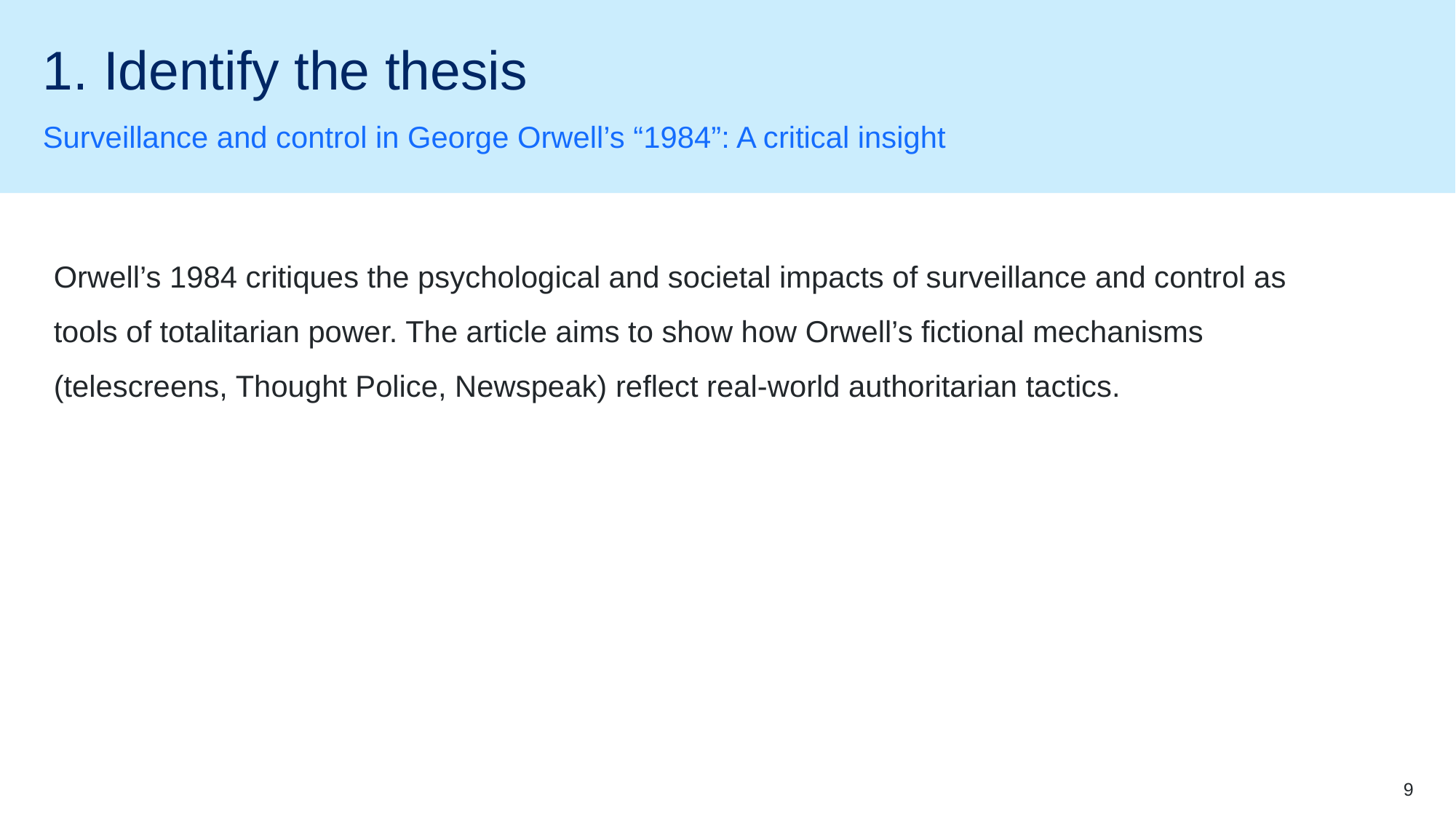

# 1. Identify the thesis
Surveillance and control in George Orwell’s “1984”: A critical insight
Orwell’s 1984 critiques the psychological and societal impacts of surveillance and control as tools of totalitarian power. The article aims to show how Orwell’s fictional mechanisms (telescreens, Thought Police, Newspeak) reflect real-world authoritarian tactics.

9